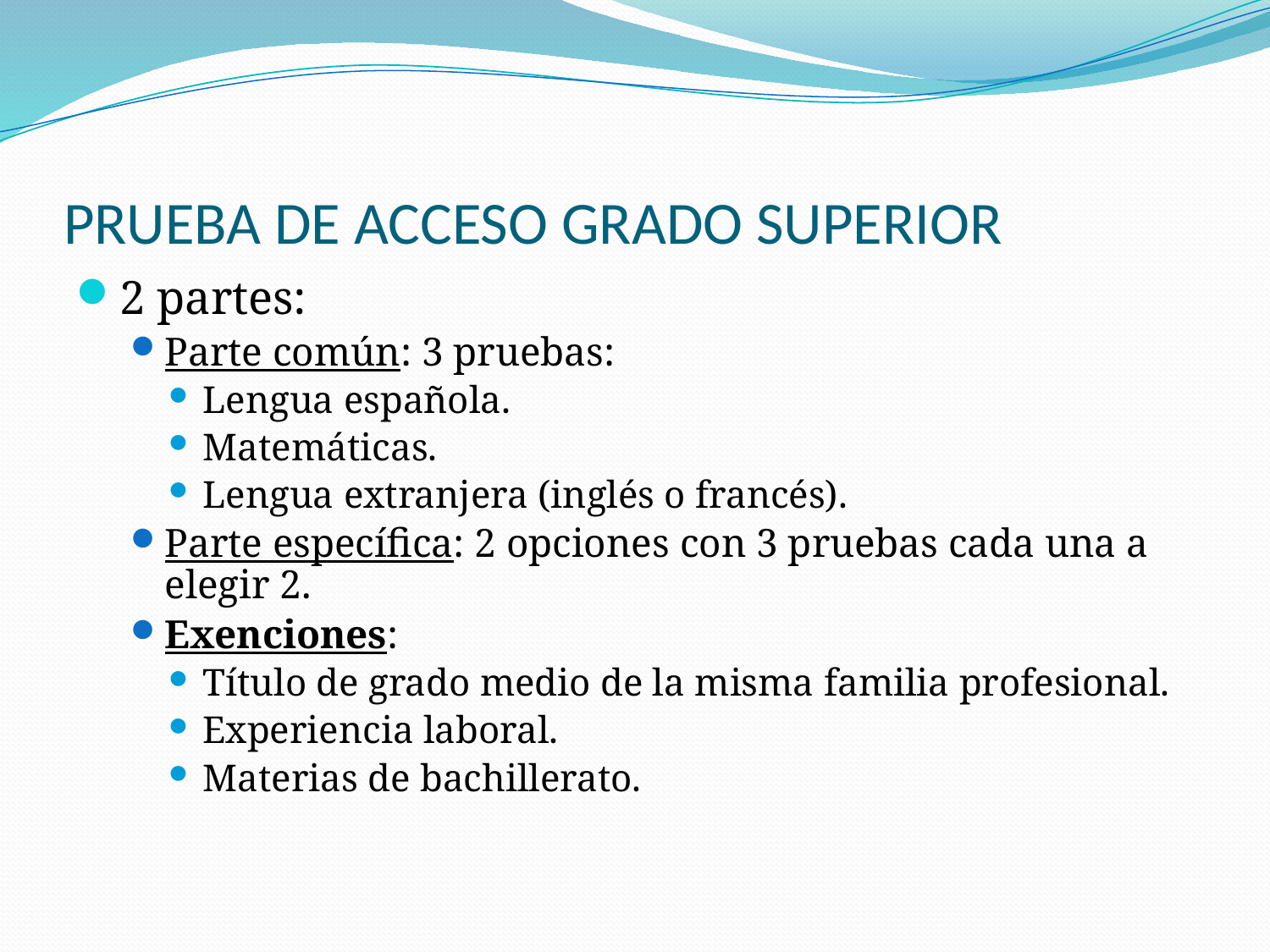

# PRUEBA DE ACCESO GRADO SUPERIOR
2 partes:
Parte común: 3 pruebas:
Lengua española.
Matemáticas.
Lengua extranjera (inglés o francés).
Parte específica: 2 opciones con 3 pruebas cada una a elegir 2.
Exenciones:
Título de grado medio de la misma familia profesional.
Experiencia laboral.
Materias de bachillerato.